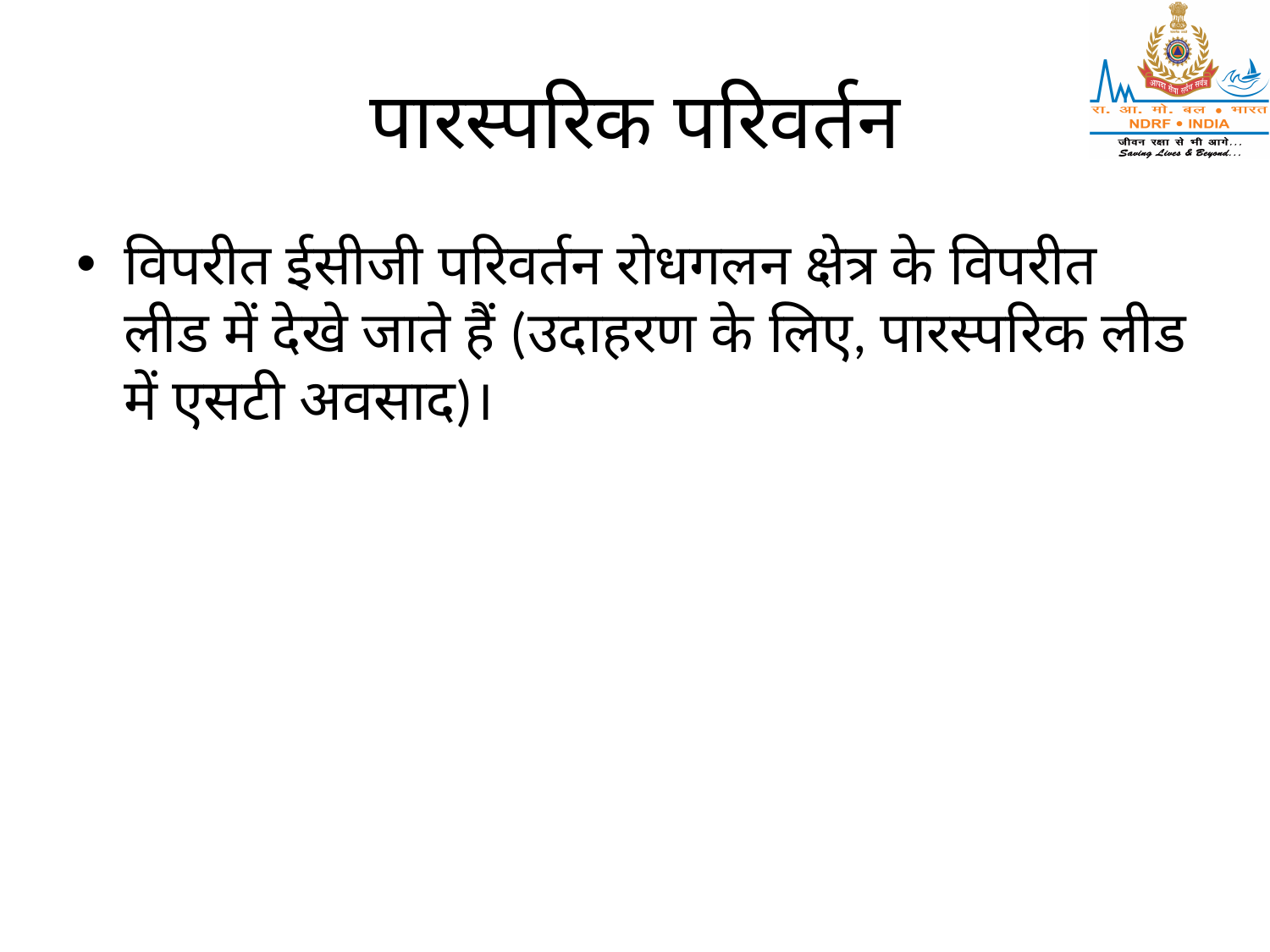

# पारस्परिक परिवर्तन
विपरीत ईसीजी परिवर्तन रोधगलन क्षेत्र के विपरीत लीड में देखे जाते हैं (उदाहरण के लिए, पारस्परिक लीड में एसटी अवसाद)।